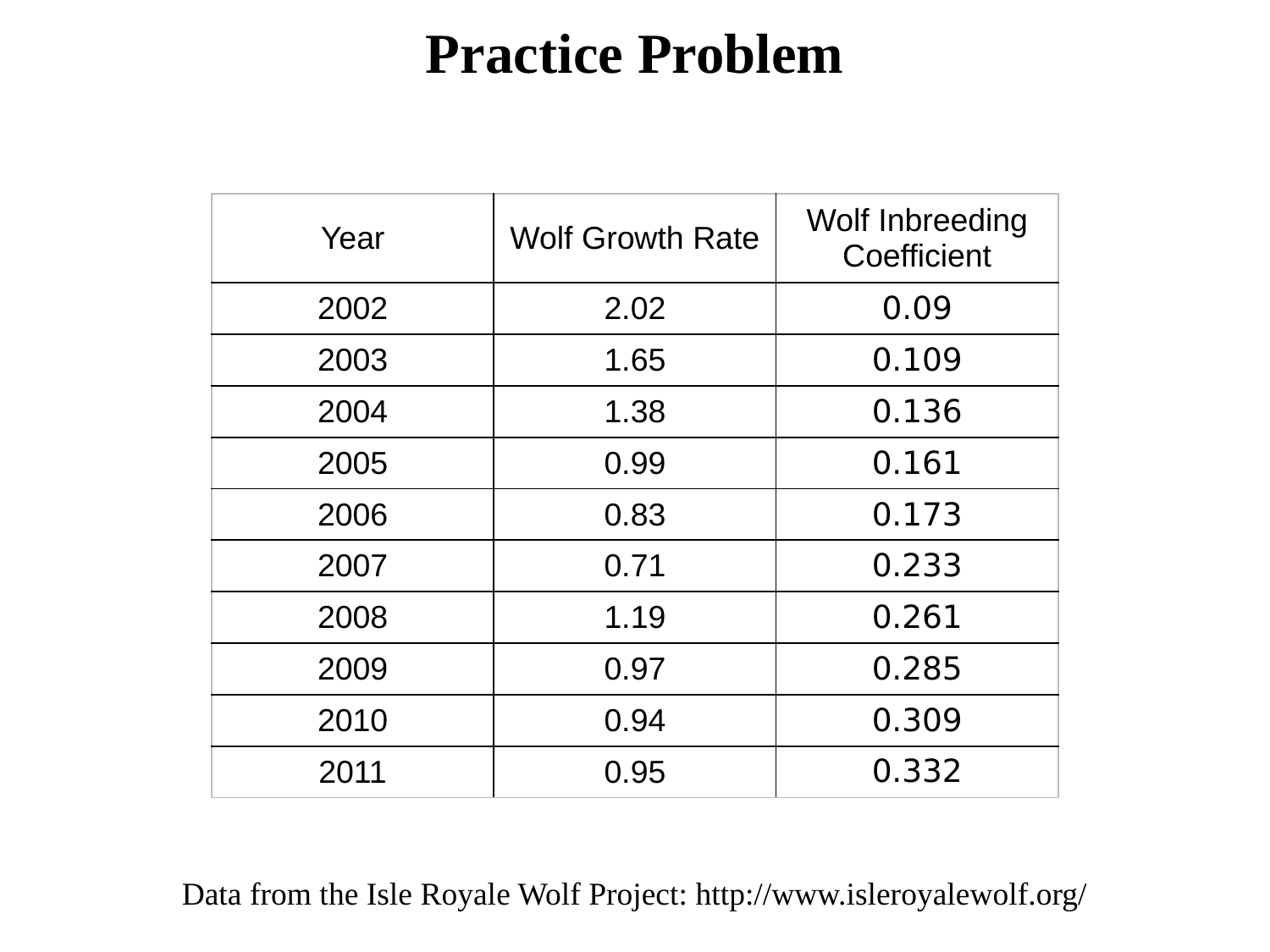

Practice Problem
| Year | Wolf Growth Rate | Wolf Inbreeding Coefficient |
| --- | --- | --- |
| 2002 | 2.02 | 0.09 |
| 2003 | 1.65 | 0.109 |
| 2004 | 1.38 | 0.136 |
| 2005 | 0.99 | 0.161 |
| 2006 | 0.83 | 0.173 |
| 2007 | 0.71 | 0.233 |
| 2008 | 1.19 | 0.261 |
| 2009 | 0.97 | 0.285 |
| 2010 | 0.94 | 0.309 |
| 2011 | 0.95 | 0.332 |
Data from the Isle Royale Wolf Project: http://www.isleroyalewolf.org/